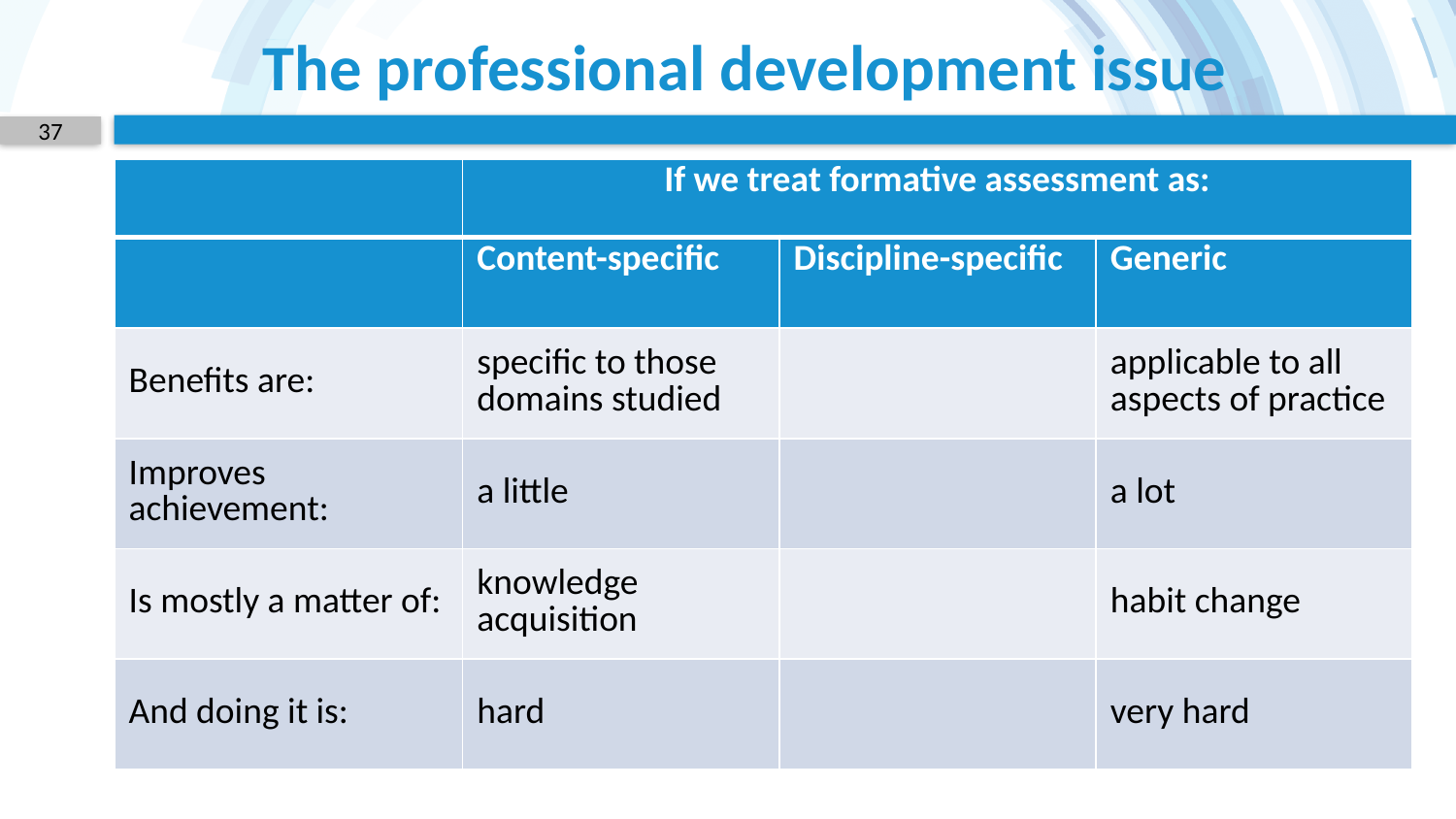

# The professional development issue
37
|  | If we treat formative assessment as: |  |  |
| --- | --- | --- | --- |
|  | Content-specific | Discipline-specific | Generic |
| Benefits are: | specific to those domains studied |  | applicable to all aspects of practice |
| Improves achievement: | a little |  | a lot |
| Is mostly a matter of: | knowledge acquisition |  | habit change |
| And doing it is: | hard |  | very hard |
|  | If we treat formative assessment as: |  |  |
| --- | --- | --- | --- |
|  | Content-specific | Discipline-specific | Generic |
| Benefits are: | specific to those domains studied |  | applicable to all aspects of practice |
| Improves achievement: | a little |  | a lot |
| Is mostly a matter of: | knowledge acquisition |  | habit change |
|  | If we treat formative assessment as: |  |  |
| --- | --- | --- | --- |
|  | Content-specific | Discipline-specific | Generic |
| Benefits are: | specific to those domains studied |  | applicable to all aspects of practice |
| Improves achievement: | a little |  | a lot |
|  | If we treat formative assessment as: |  |  |
| --- | --- | --- | --- |
|  | Content-specific | Discipline-specific | Generic |
| Benefits are: | specific to those domains studied |  | applicable to all aspects of practice |
|  | If we treat formative assessment as: |  |  |
| --- | --- | --- | --- |
|  | Content-specific | Discipline-specific | Generic |